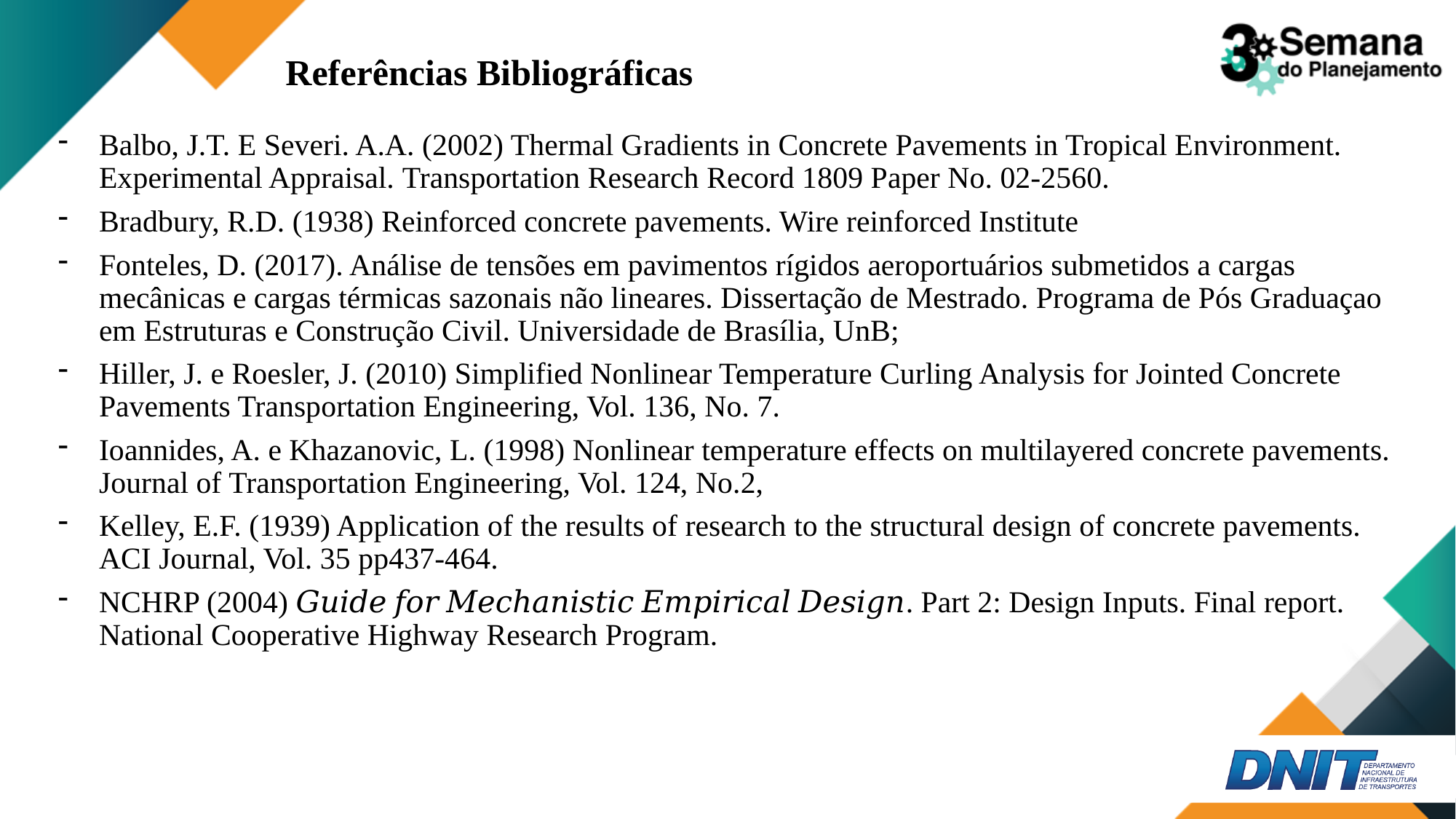

Balbo, J.T. E Severi. A.A. (2002) Thermal Gradients in Concrete Pavements in Tropical Environment. Experimental Appraisal. Transportation Research Record 1809 Paper No. 02-2560.
Bradbury, R.D. (1938) Reinforced concrete pavements. Wire reinforced Institute
Fonteles, D. (2017). Análise de tensões em pavimentos rígidos aeroportuários submetidos a cargas mecânicas e cargas térmicas sazonais não lineares. Dissertação de Mestrado. Programa de Pós Graduaçao em Estruturas e Construção Civil. Universidade de Brasília, UnB;
Hiller, J. e Roesler, J. (2010) Simplified Nonlinear Temperature Curling Analysis for Jointed Concrete Pavements Transportation Engineering, Vol. 136, No. 7.
Ioannides, A. e Khazanovic, L. (1998) Nonlinear temperature effects on multilayered concrete pavements. Journal of Transportation Engineering, Vol. 124, No.2,
Kelley, E.F. (1939) Application of the results of research to the structural design of concrete pavements. ACI Journal, Vol. 35 pp437-464.
NCHRP (2004) 𝐺𝑢𝑖𝑑𝑒 𝑓𝑜𝑟 𝑀𝑒𝑐ℎ𝑎𝑛𝑖𝑠𝑡𝑖𝑐 𝐸𝑚𝑝𝑖𝑟𝑖𝑐𝑎𝑙 𝐷𝑒𝑠𝑖𝑔𝑛. Part 2: Design Inputs. Final report. National Cooperative Highway Research Program.

Referências Bibliográficas